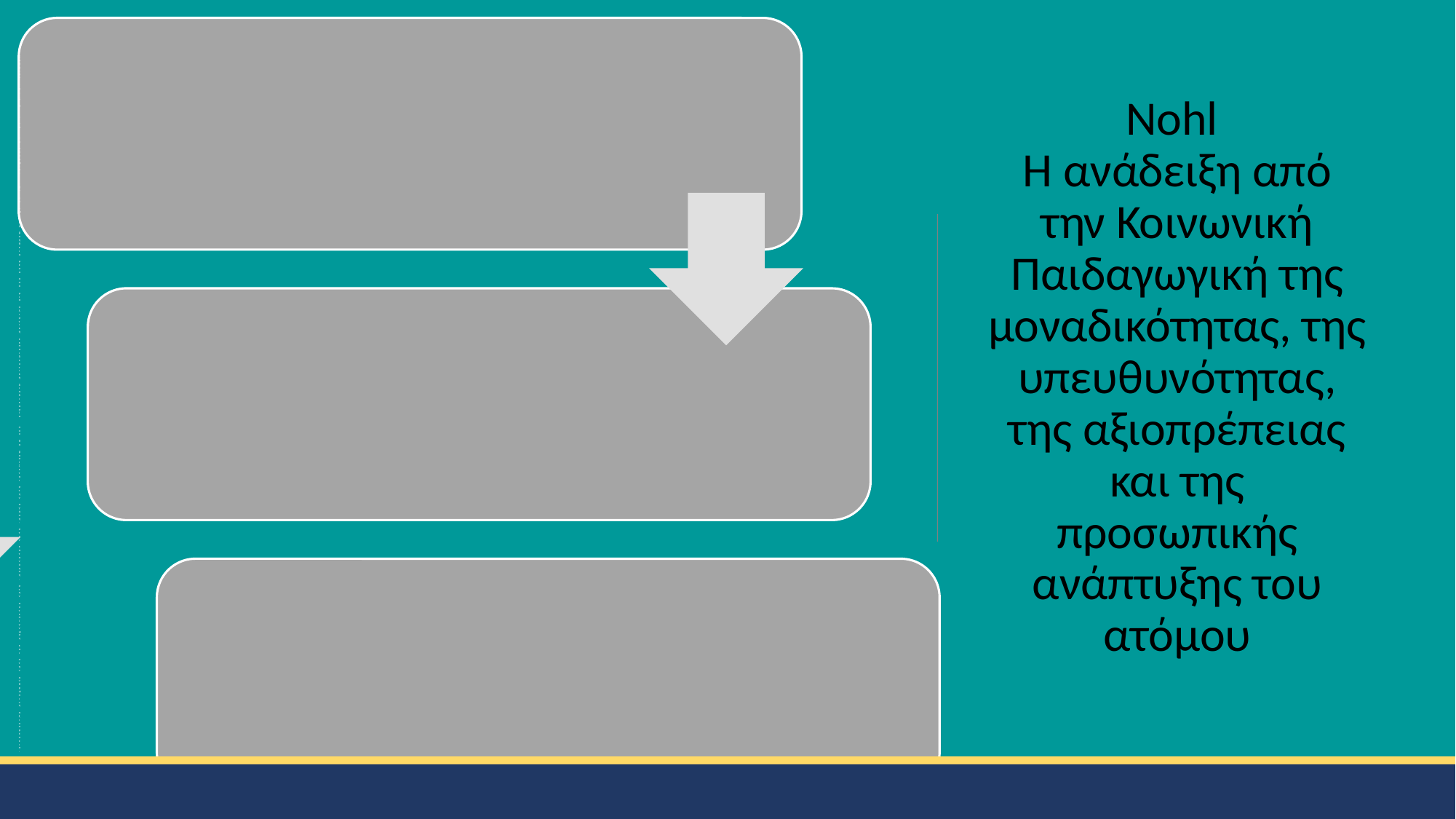

Καθήκον της Κ.Π. είναι να προσφέρει την κοινωνική βοήθεια μέσα από μια ολιστική εκπαιδευτική διαδικασία  που θα βασίζεται στην αγάπη, στην κατανόηση, στην αυτεπίγνωση και στην ανθρώπινη αξιοπρέπεια.
# Nohl H ανάδειξη από την Κοινωνική Παιδαγωγική της μοναδικότητας, της υπευθυνότητας, της αξιοπρέπειας και της προσωπικής ανάπτυξης του ατόμου